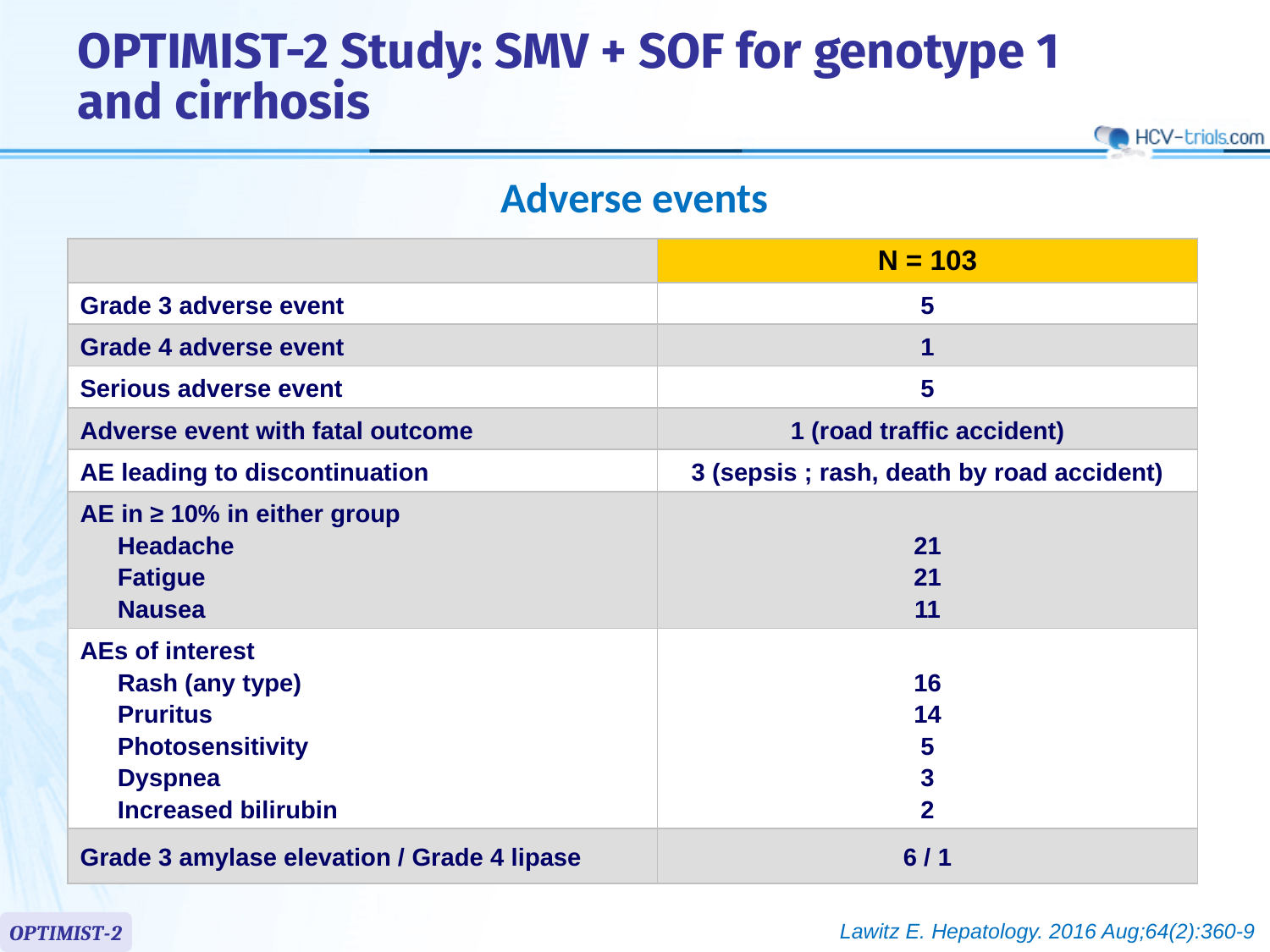

# OPTIMIST-2 Study: SMV + SOF for genotype 1 and cirrhosis
Adverse events
|  | N = 103 |
| --- | --- |
| Grade 3 adverse event | 5 |
| Grade 4 adverse event | 1 |
| Serious adverse event | 5 |
| Adverse event with fatal outcome | 1 (road traffic accident) |
| AE leading to discontinuation | 3 (sepsis ; rash, death by road accident) |
| AE in ≥ 10% in either group Headache Fatigue Nausea | 21 21 11 |
| AEs of interest Rash (any type) Pruritus Photosensitivity Dyspnea Increased bilirubin | 16 14 5 3 2 |
| Grade 3 amylase elevation / Grade 4 lipase | 6 / 1 |
Lawitz E. Hepatology. 2016 Aug;64(2):360-9
OPTIMIST-2